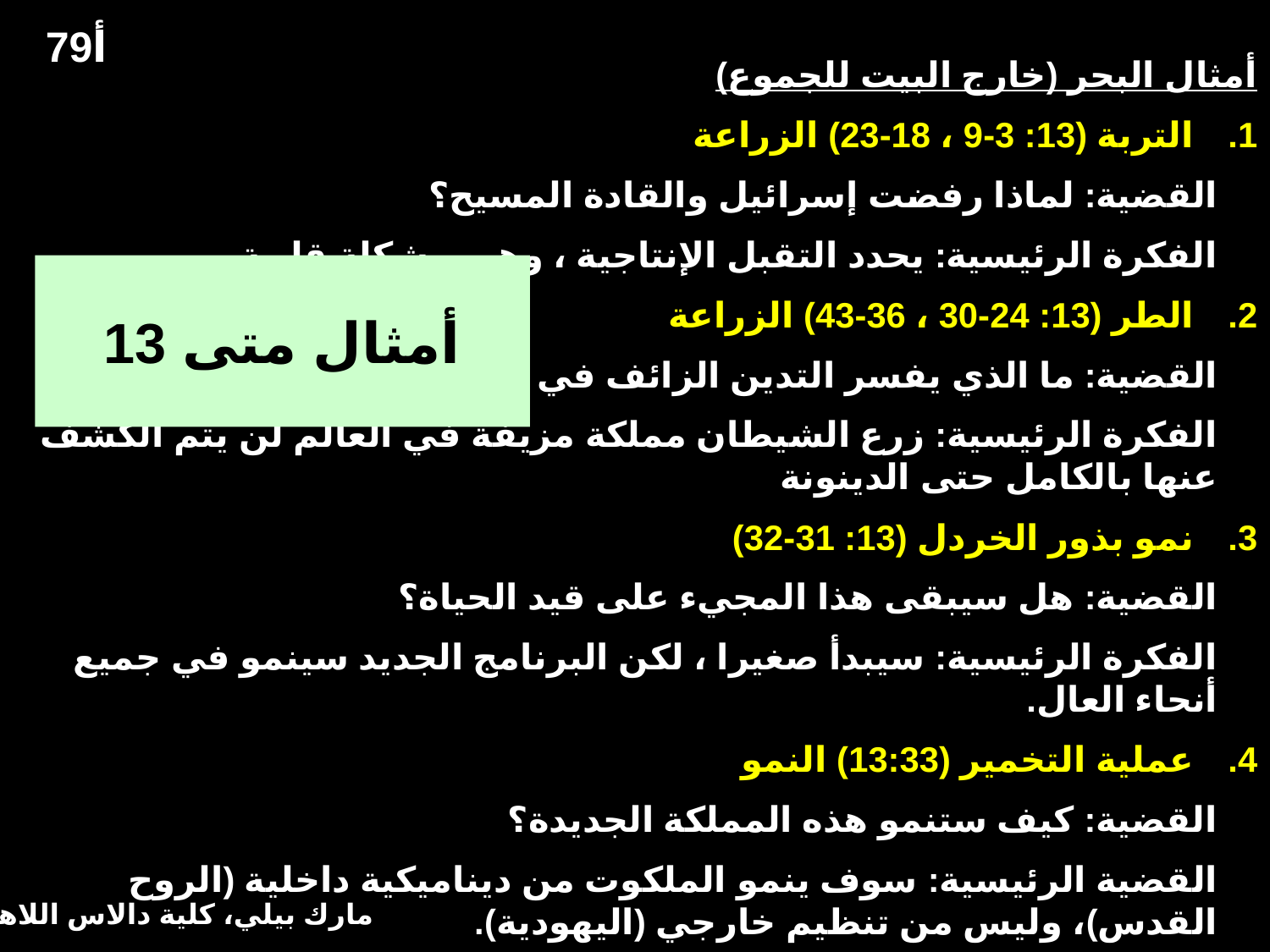

79أ
أمثال البحر (خارج البيت للجموع)
التربة (13: 3-9 ، 18-23) الزراعة
القضية: لماذا رفضت إسرائيل والقادة المسيح؟
الفكرة الرئيسية: يحدد التقبل الإنتاجية ، وهي مشكلة قلبية.
الطر (13: 24-30 ، 36-43) الزراعة
القضية: ما الذي يفسر التدين الزائف في العالم؟
الفكرة الرئيسية: زرع الشيطان مملكة مزيفة في العالم لن يتم الكشف عنها بالكامل حتى الدينونة
نمو بذور الخردل (13: 31-32)
القضية: هل سيبقى هذا المجيء على قيد الحياة؟
الفكرة الرئيسية: سيبدأ صغيرا ، لكن البرنامج الجديد سينمو في جميع أنحاء العال.
عملية التخمير (13:33) النمو
القضية: كيف ستنمو هذه المملكة الجديدة؟
القضية الرئيسية: سوف ينمو الملكوت من ديناميكية داخلية (الروح القدس)، وليس من تنظيم خارجي (اليهودية).
أمثال متى 13
مارك بيلي، كلية دالاس اللاهوتية